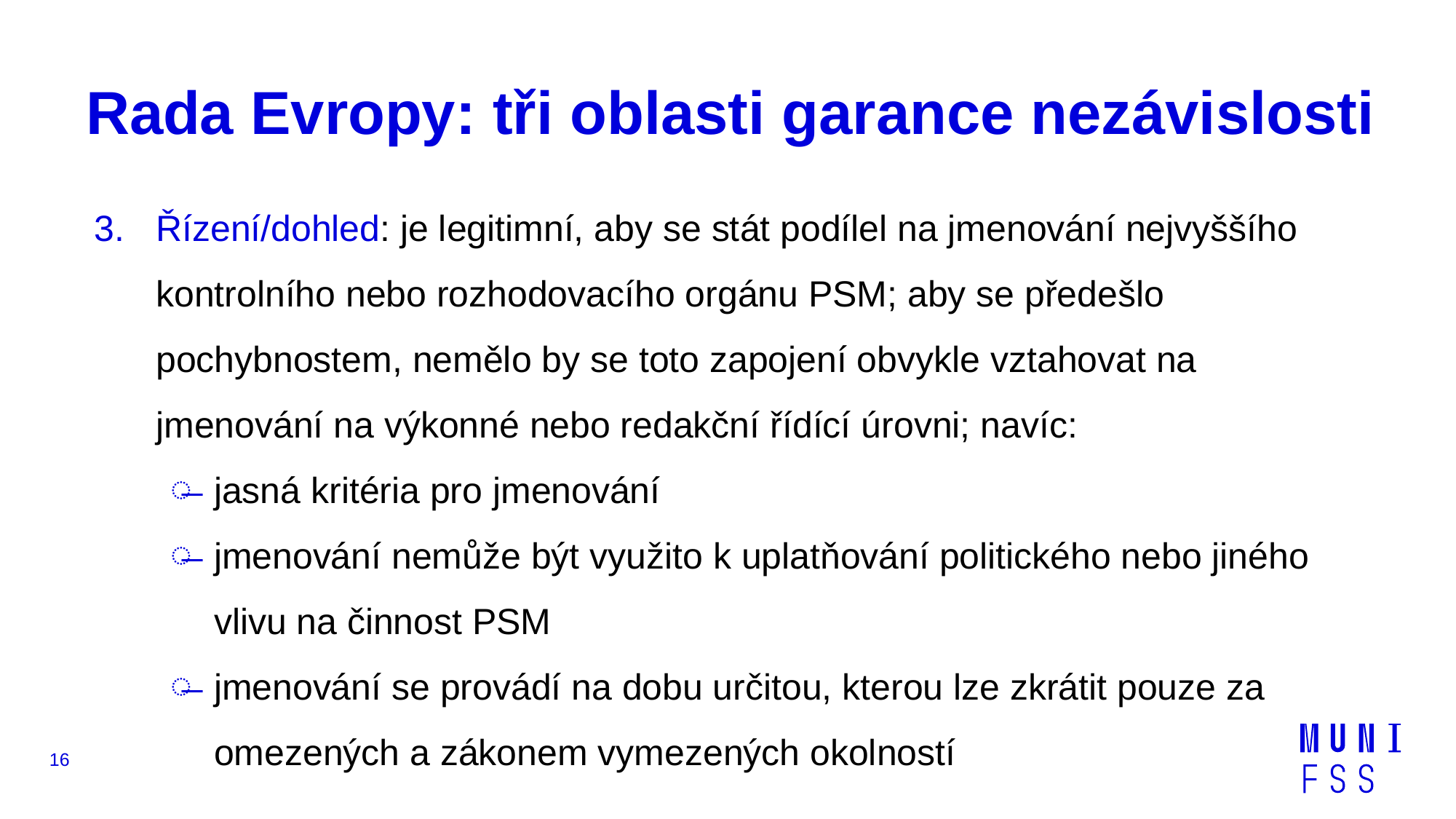

# Rada Evropy: tři oblasti garance nezávislosti
Řízení/dohled: je legitimní, aby se stát podílel na jmenování nejvyššího kontrolního nebo rozhodovacího orgánu PSM; aby se předešlo pochybnostem, nemělo by se toto zapojení obvykle vztahovat na jmenování na výkonné nebo redakční řídící úrovni; navíc:
jasná kritéria pro jmenování
jmenování nemůže být využito k uplatňování politického nebo jiného vlivu na činnost PSM
jmenování se provádí na dobu určitou, kterou lze zkrátit pouze za omezených a zákonem vymezených okolností

16